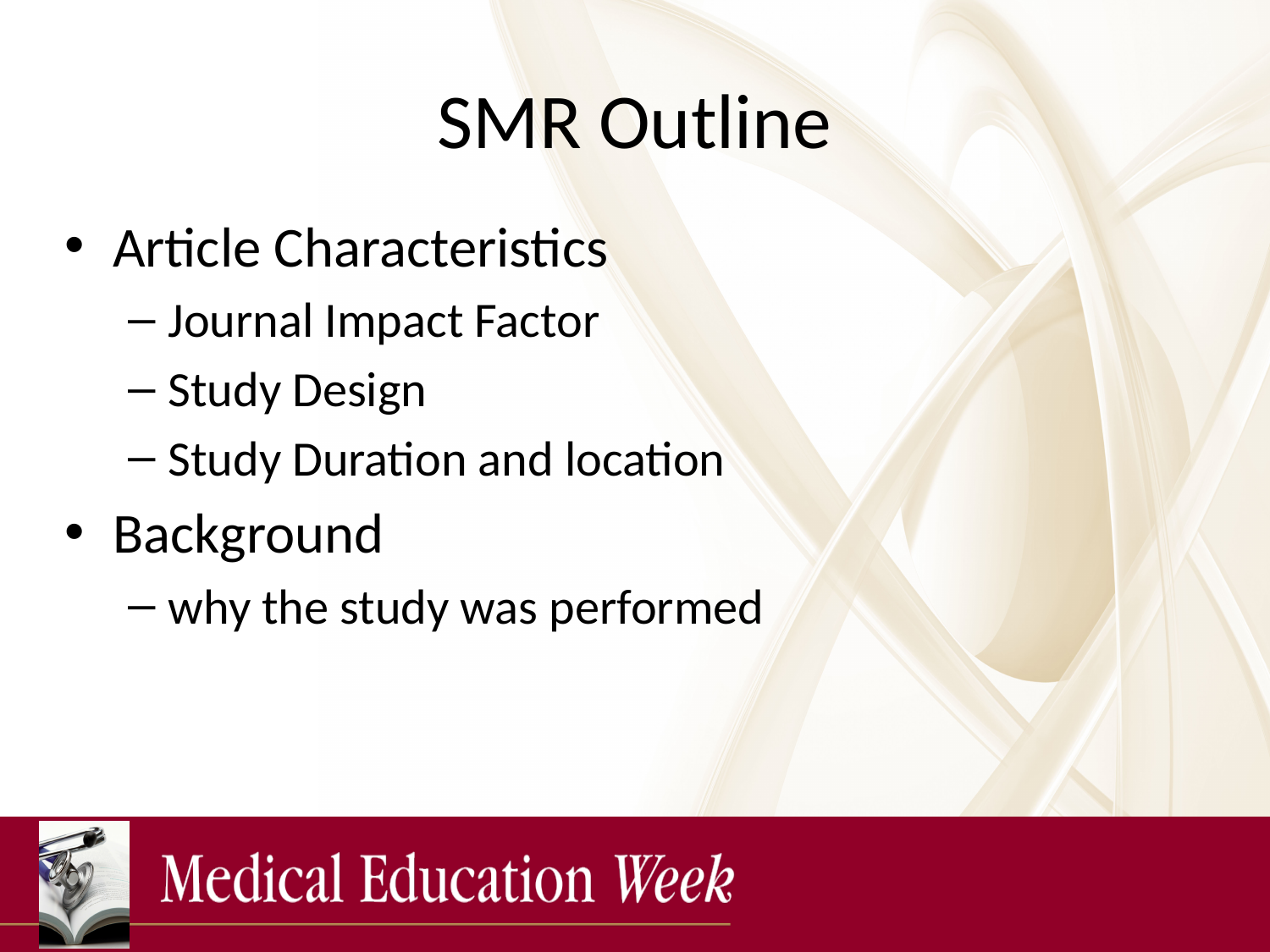

# SMR Outline
Article Characteristics
Journal Impact Factor
Study Design
Study Duration and location
Background
why the study was performed